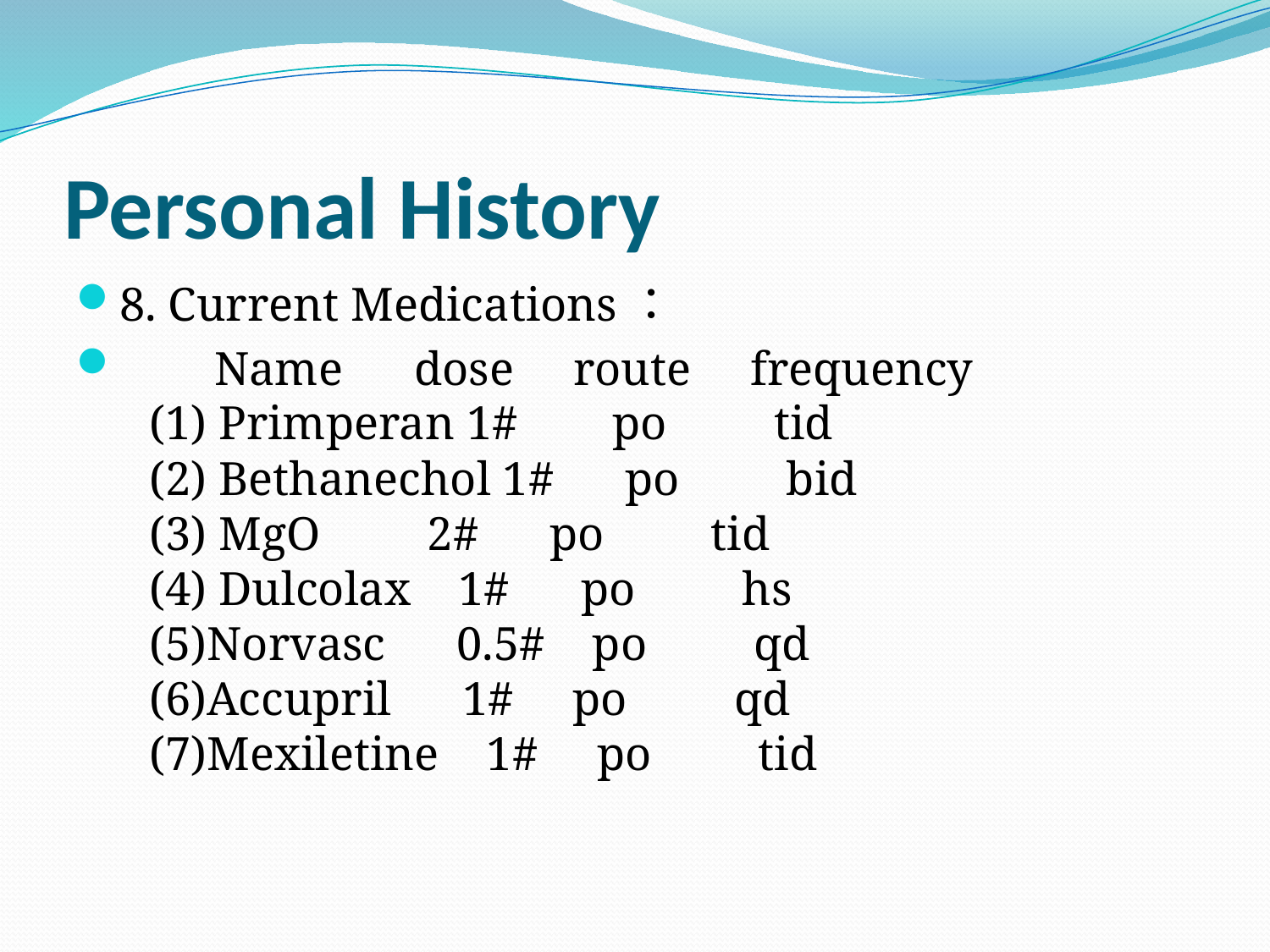

# Personal History
8. Current Medications：
        Name      dose     route     frequency
   (1) Primperan 1#        po         tid
   (2) Bethanechol 1#      po         bid  
   (3) MgO         2#      po         tid
   (4) Dulcolax    1#      po         hs
   (5)Norvasc      0.5#    po         qd
   (6)Accupril      1#     po         qd
   (7)Mexiletine    1#     po         tid